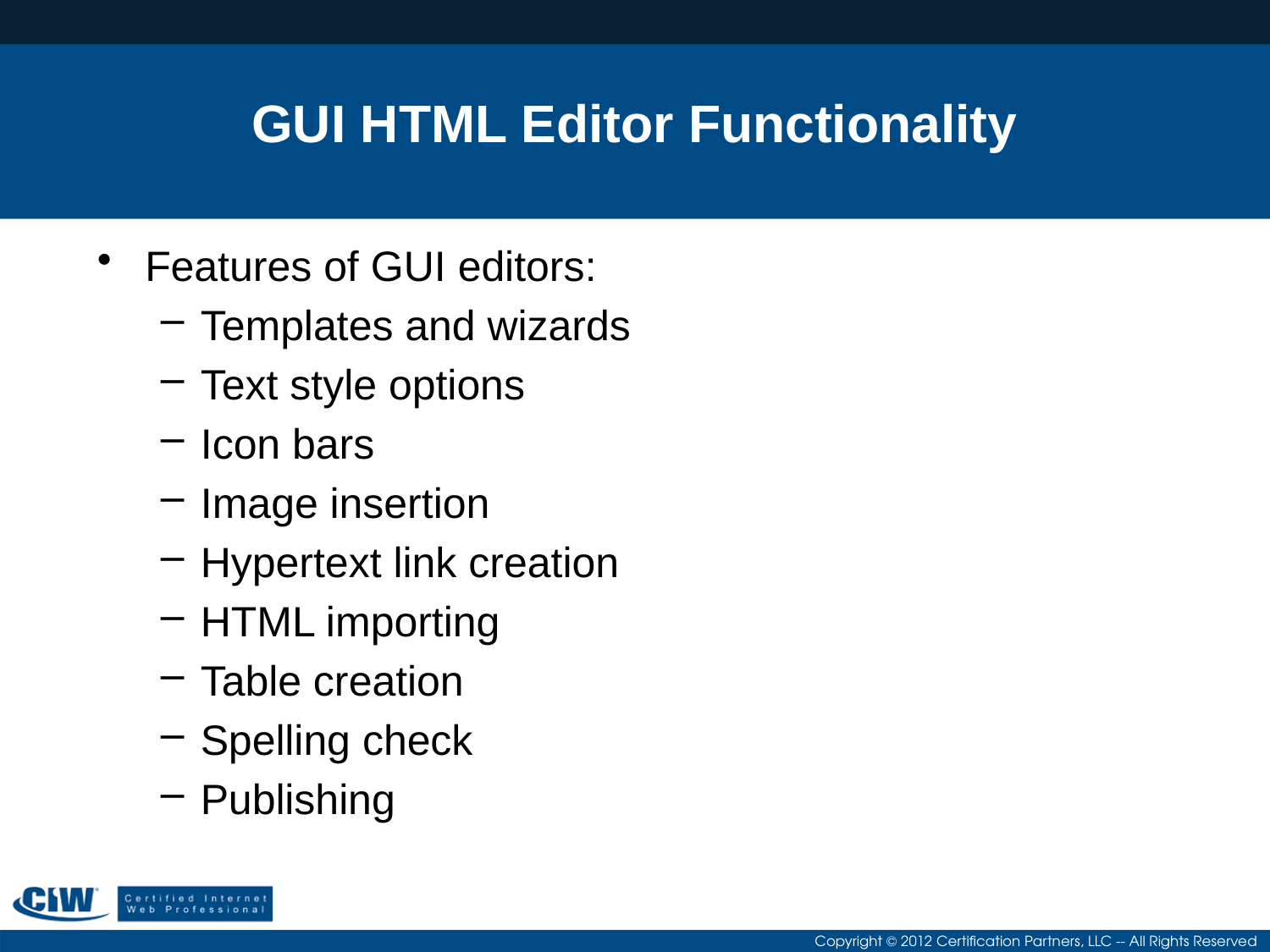

# GUI HTML Editor Functionality
Features of GUI editors:
Templates and wizards
Text style options
Icon bars
Image insertion
Hypertext link creation
HTML importing
Table creation
Spelling check
Publishing